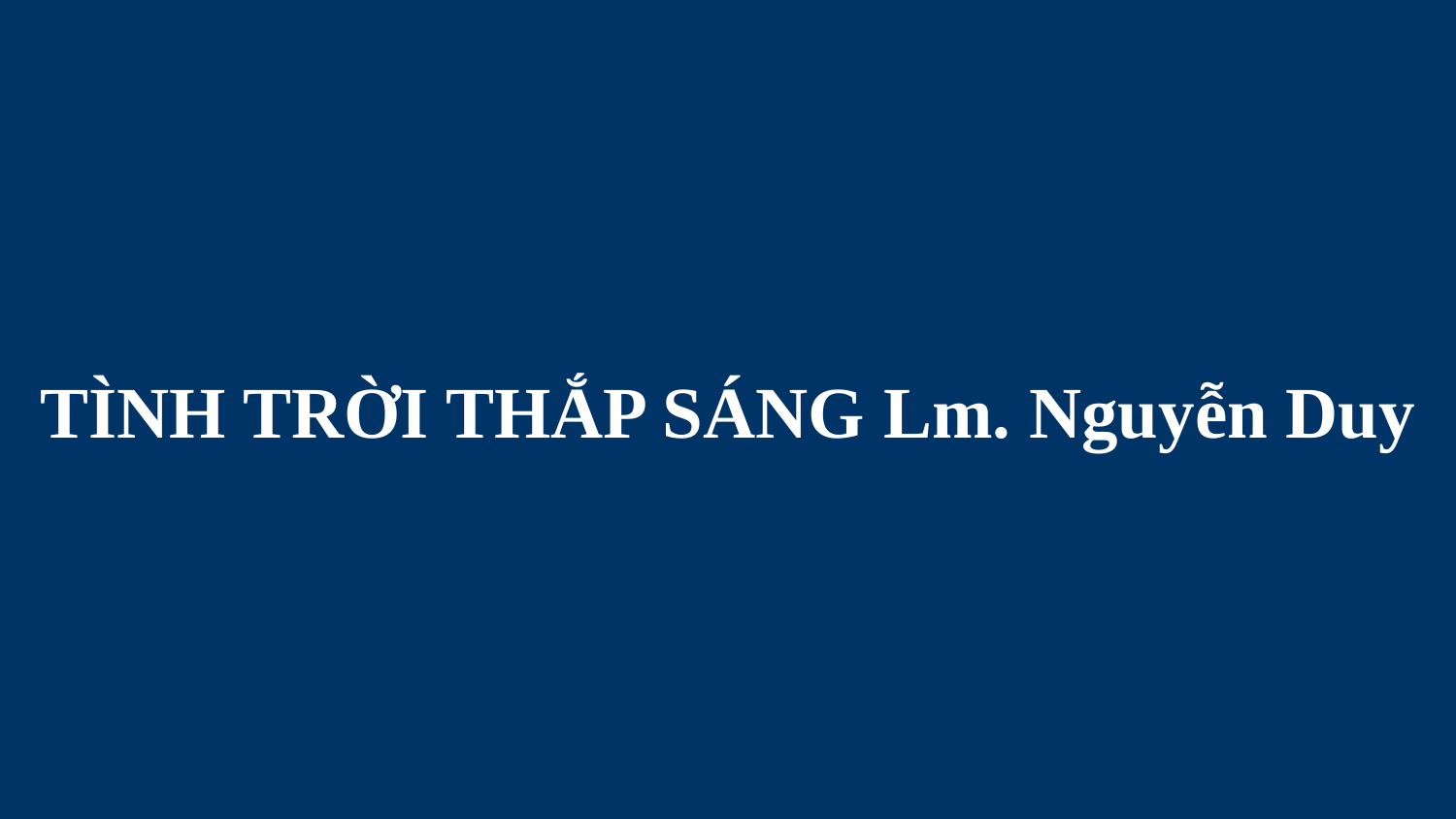

# TÌNH TRỜI THẮP SÁNG Lm. Nguyễn Duy